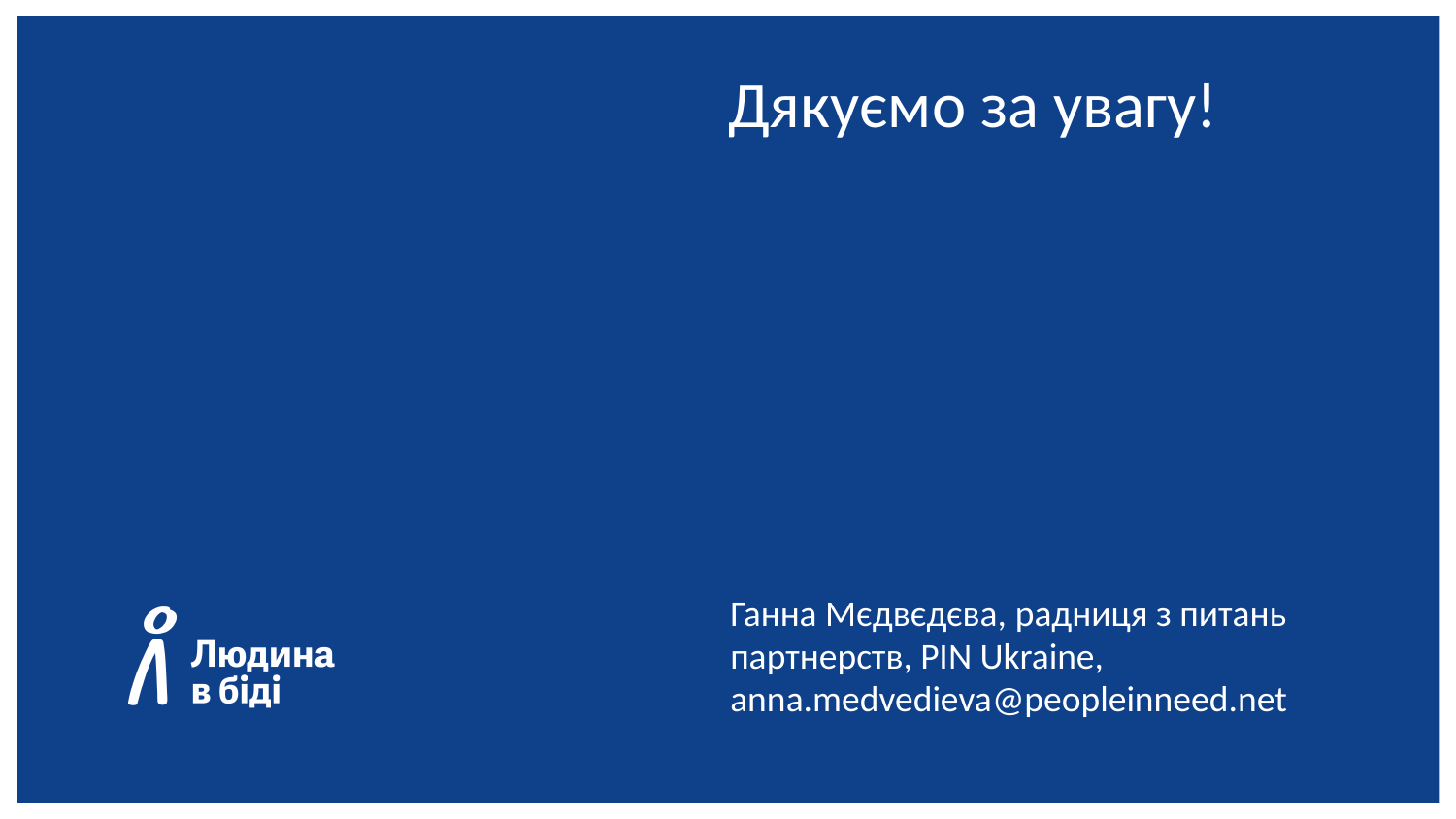

# Дякуємо за увагу!
Ганна Мєдвєдєва, радниця з питань партнерств, PIN Ukraine, anna.medvedieva@peopleinneed.net